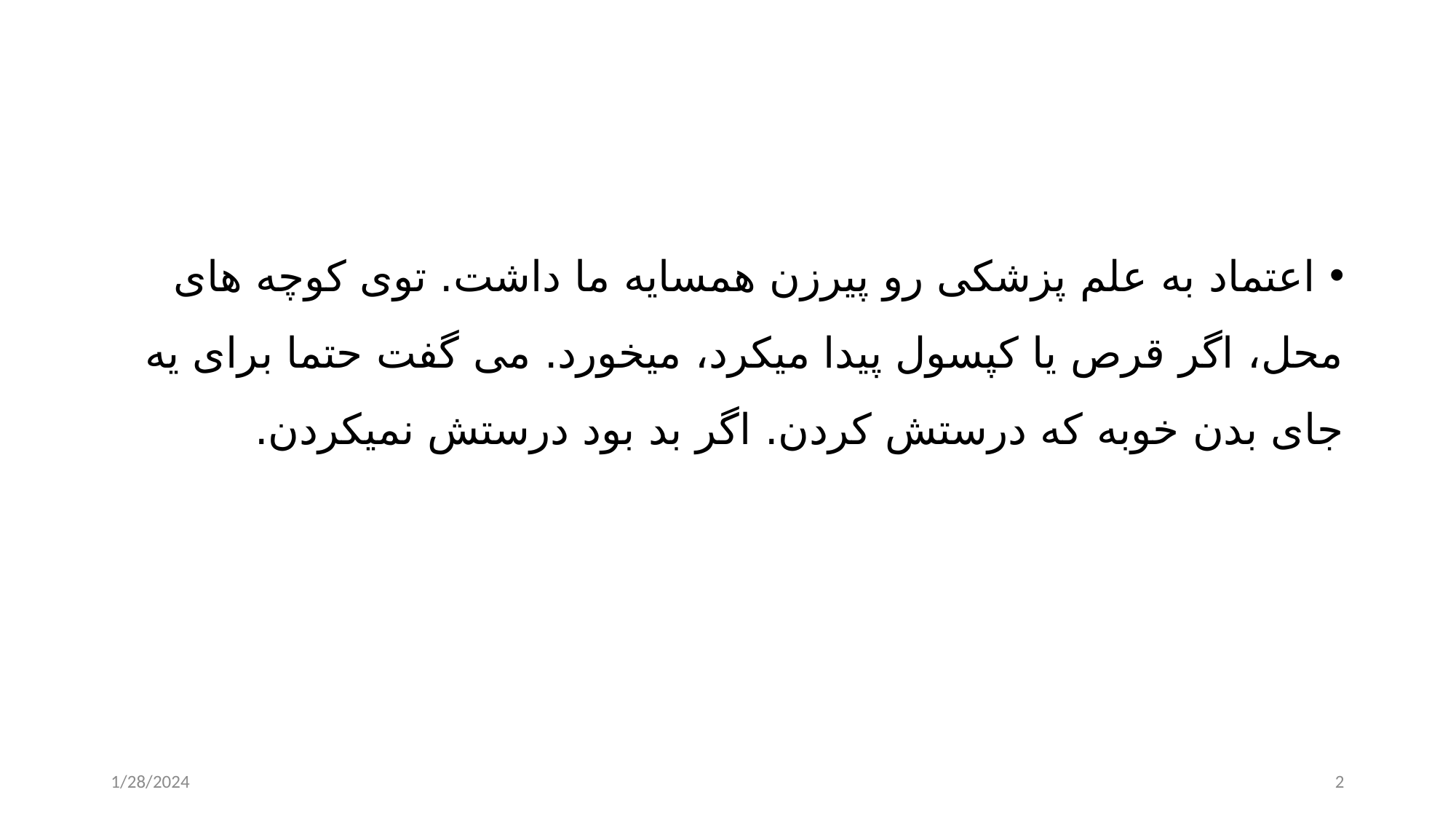

#
 اعتماد به علم پزشکی رو پیرزن همسایه ما داشت. توی کوچه های محل، اگر قرص یا کپسول پیدا میکرد، میخورد. می گفت حتما برای یه جای بدن خوبه که درستش کردن. اگر بد بود درستش نمیکردن.
1/28/2024
2